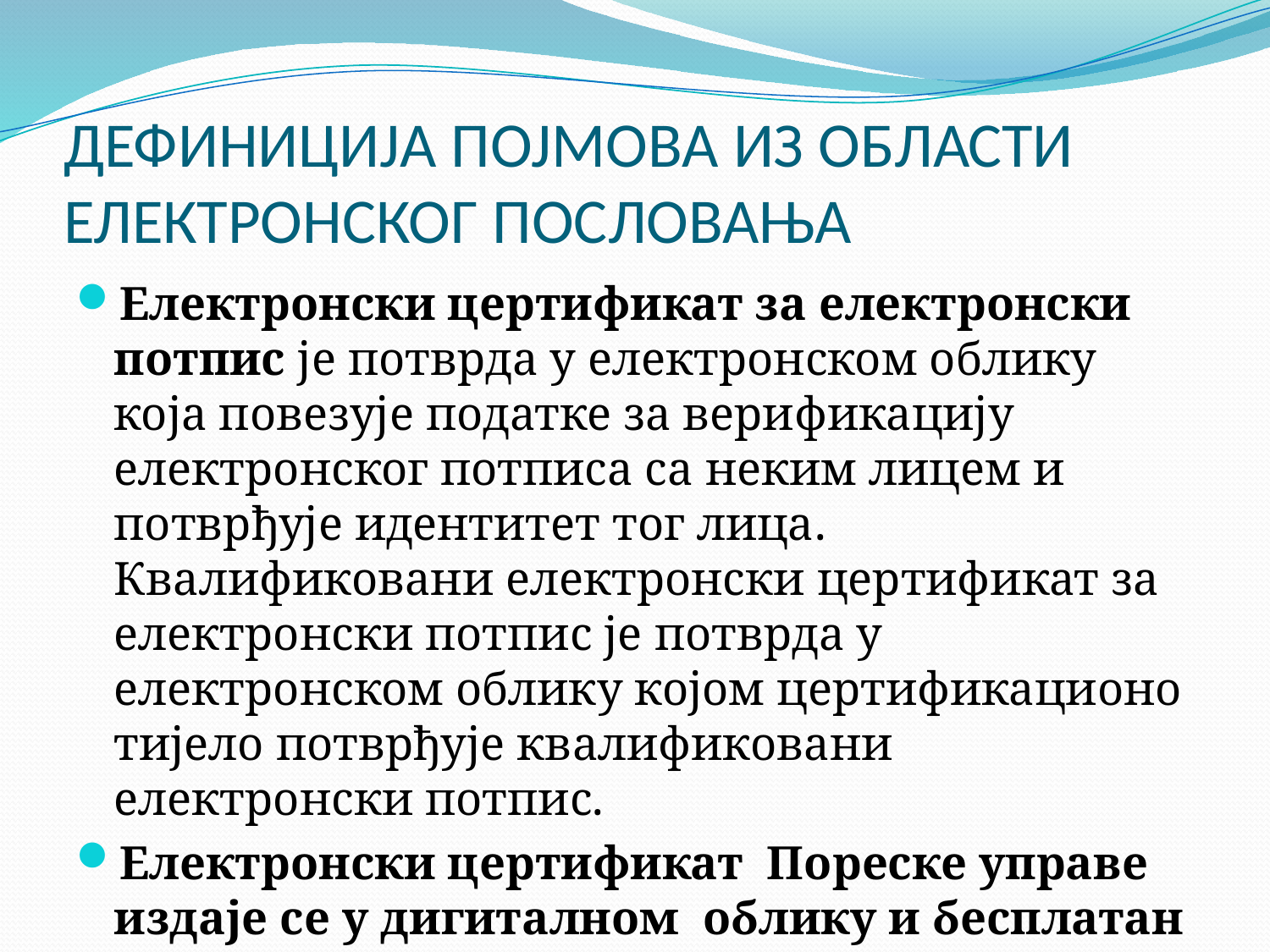

# ДЕФИНИЦИЈА ПОЈМОВА ИЗ ОБЛАСТИ ЕЛЕКТРОНСКОГ ПОСЛОВАЊА
Електронски цертификат за електронски потпис је потврда у електронском облику која повезује податке за верификацију електронског потписа са неким лицем и потврђује идентитет тог лица. Квалификовани електронски цертификат за електронски потпис је потврда у електронском облику којом цертификационо тијело потврђује квалификовани електронски потпис.
Електронски цертификат  Пореске управе издаје се у дигиталном  облику и бесплатан је.